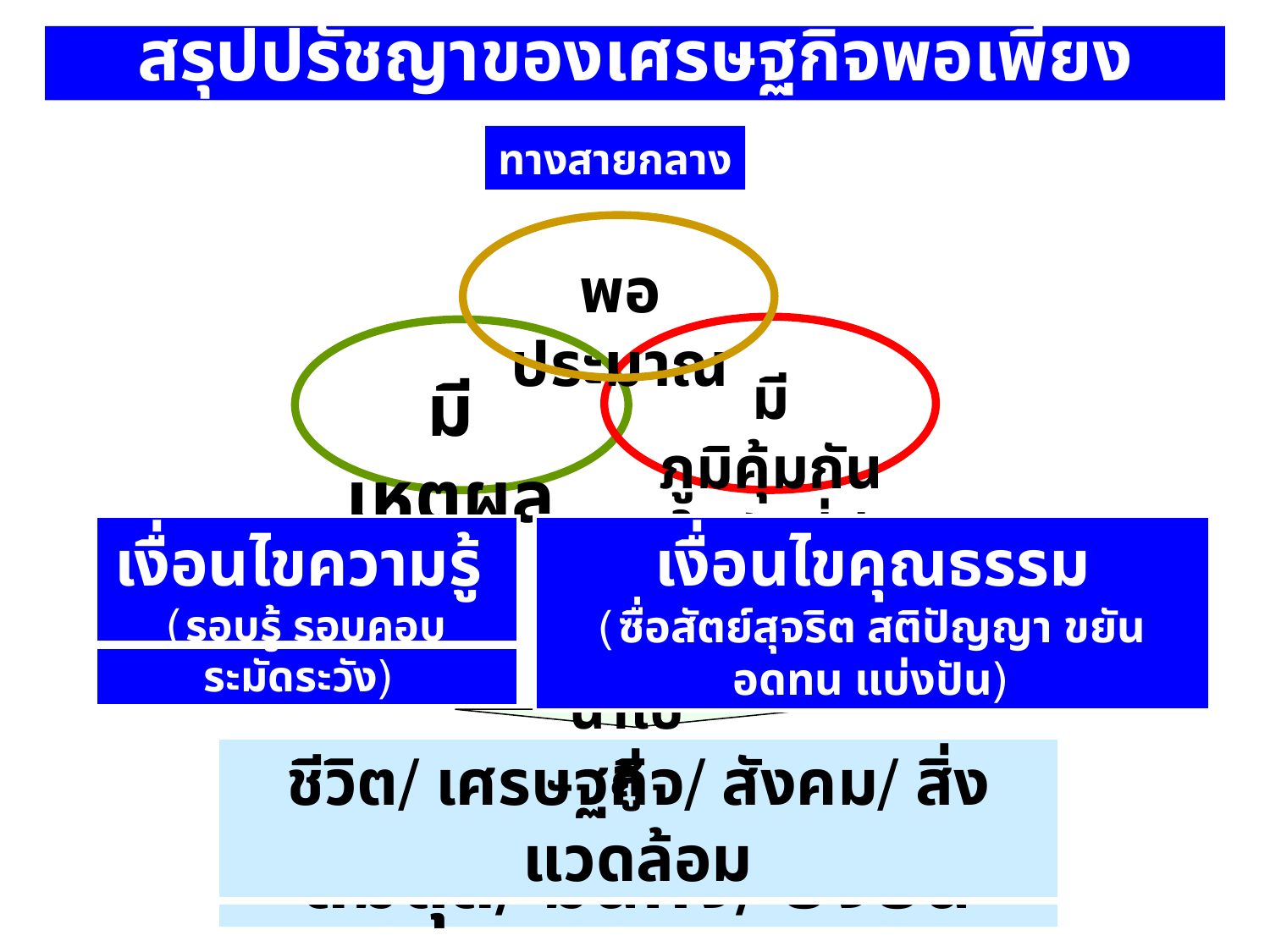

สรุปปรัชญาของเศรษฐกิจพอเพียง

ทางสายกลาง

พอประมาณ

มีภูมิคุ้มกัน
ในตัวที่ดี

มีเหตุผล
เงื่อนไขคุณธรรม
(ซื่อสัตย์สุจริต สติปัญญา ขยันอดทน แบ่งปัน)
เงื่อนไขความรู้
(รอบรู้ รอบคอบ ระมัดระวัง)

นำไปสู่
ชีวิต/เศรษฐกิจ/สังคม/สิ่งแวดล้อม
สมดุล/มั่นคง/ยั่งยืน